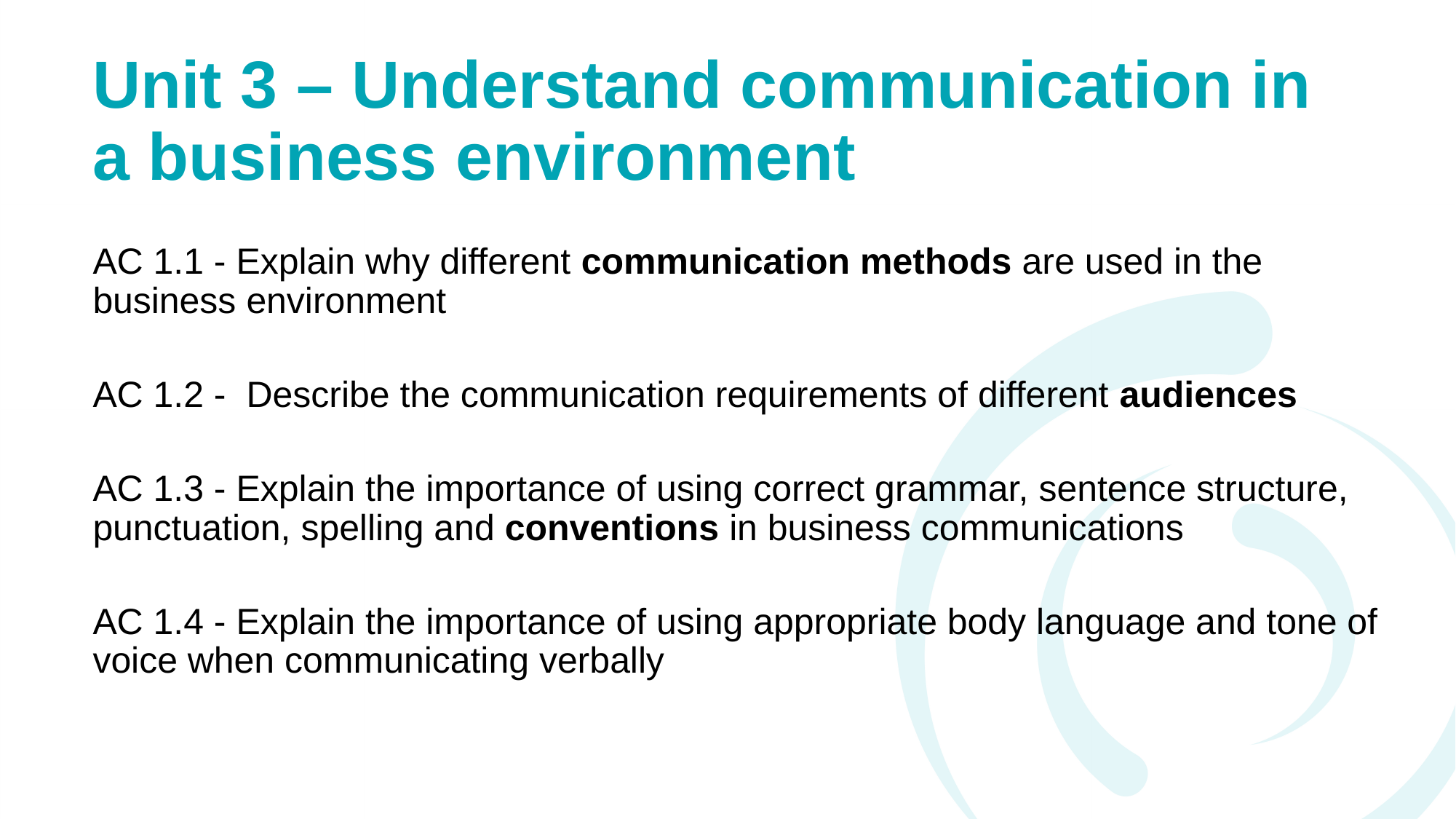

# Unit 3 – Understand communication in a business environment
AC 1.1 - Explain why different communication methods are used in the business environment

AC 1.2 -  Describe the communication requirements of different audiences

AC 1.3 - Explain the importance of using correct grammar, sentence structure, punctuation, spelling and conventions in business communications

AC 1.4 - Explain the importance of using appropriate body language and tone of voice when communicating verbally